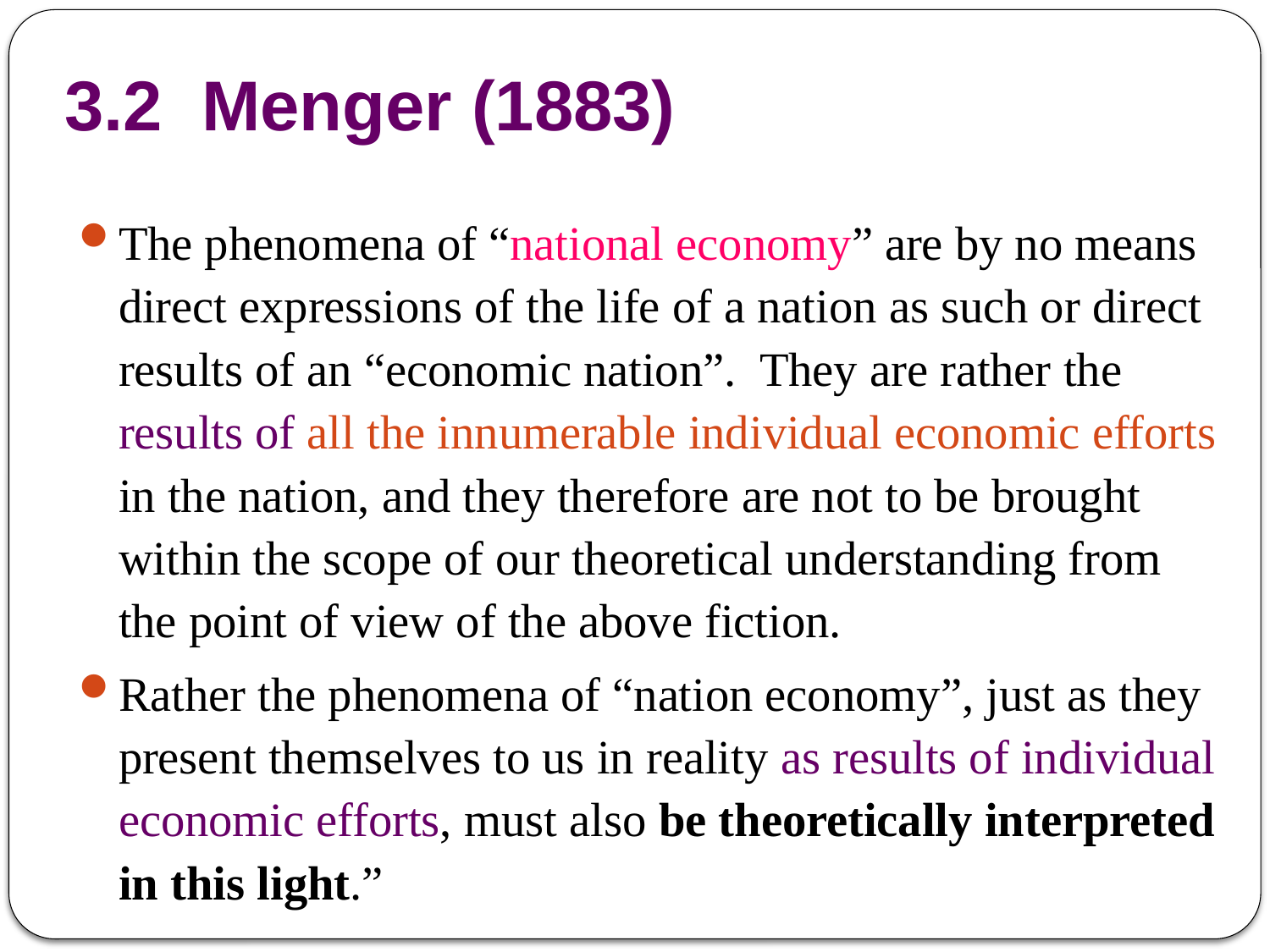

# 3.2  Menger (1883)
The phenomena of “national economy” are by no means direct expressions of the life of a nation as such or direct results of an “economic nation”.  They are rather the results of all the innumerable individual economic efforts in the nation, and they therefore are not to be brought within the scope of our theoretical understanding from the point of view of the above fiction.
Rather the phenomena of “nation economy”, just as they present themselves to us in reality as results of individual economic efforts, must also be theoretically interpreted in this light.”
29